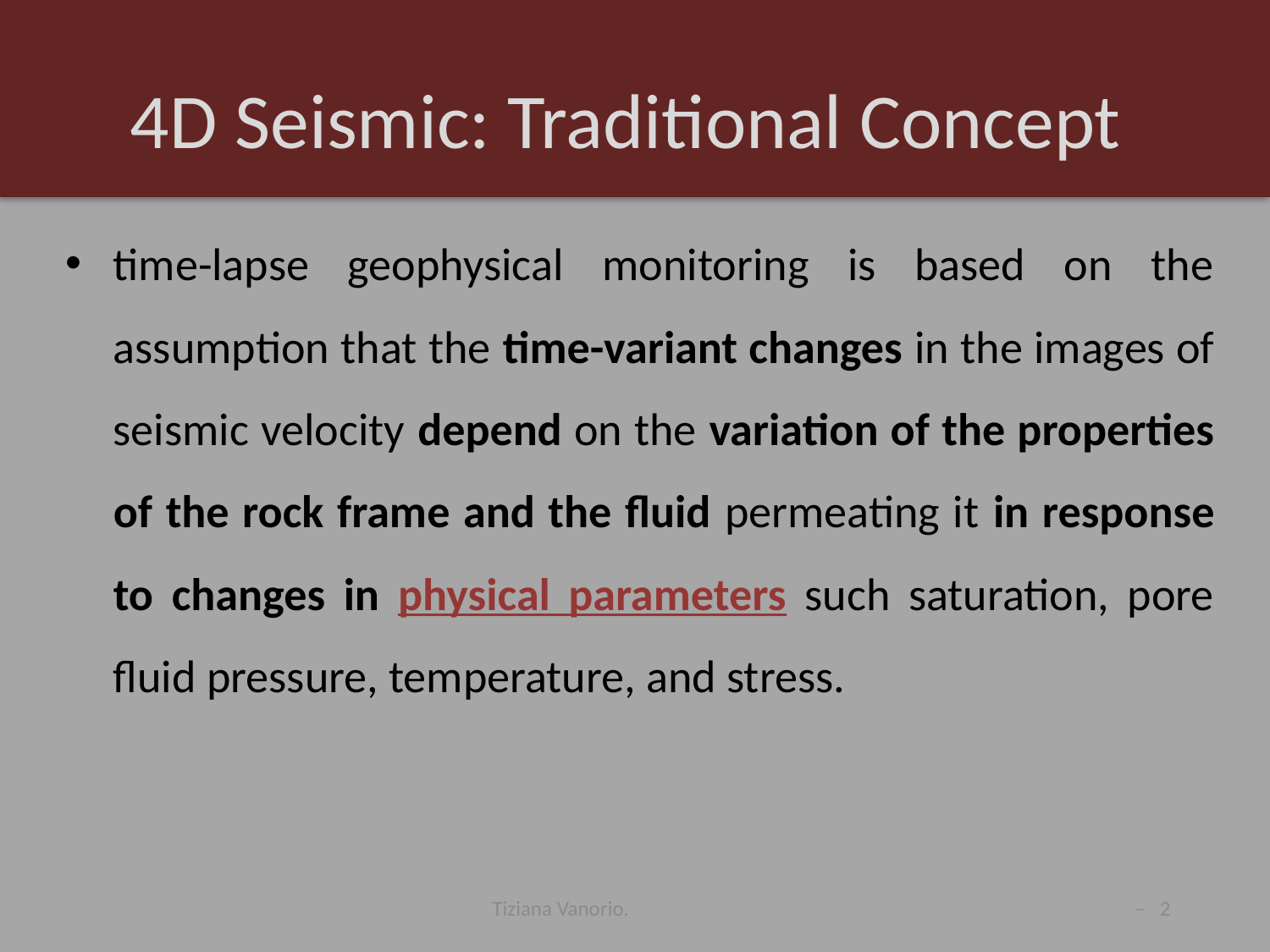

# 4D Seismic: Traditional Concept
time-lapse geophysical monitoring is based on the assumption that the time-variant changes in the images of seismic velocity depend on the variation of the properties of the rock frame and the fluid permeating it in response to changes in physical parameters such saturation, pore fluid pressure, temperature, and stress.
Tiziana Vanorio.
–   2